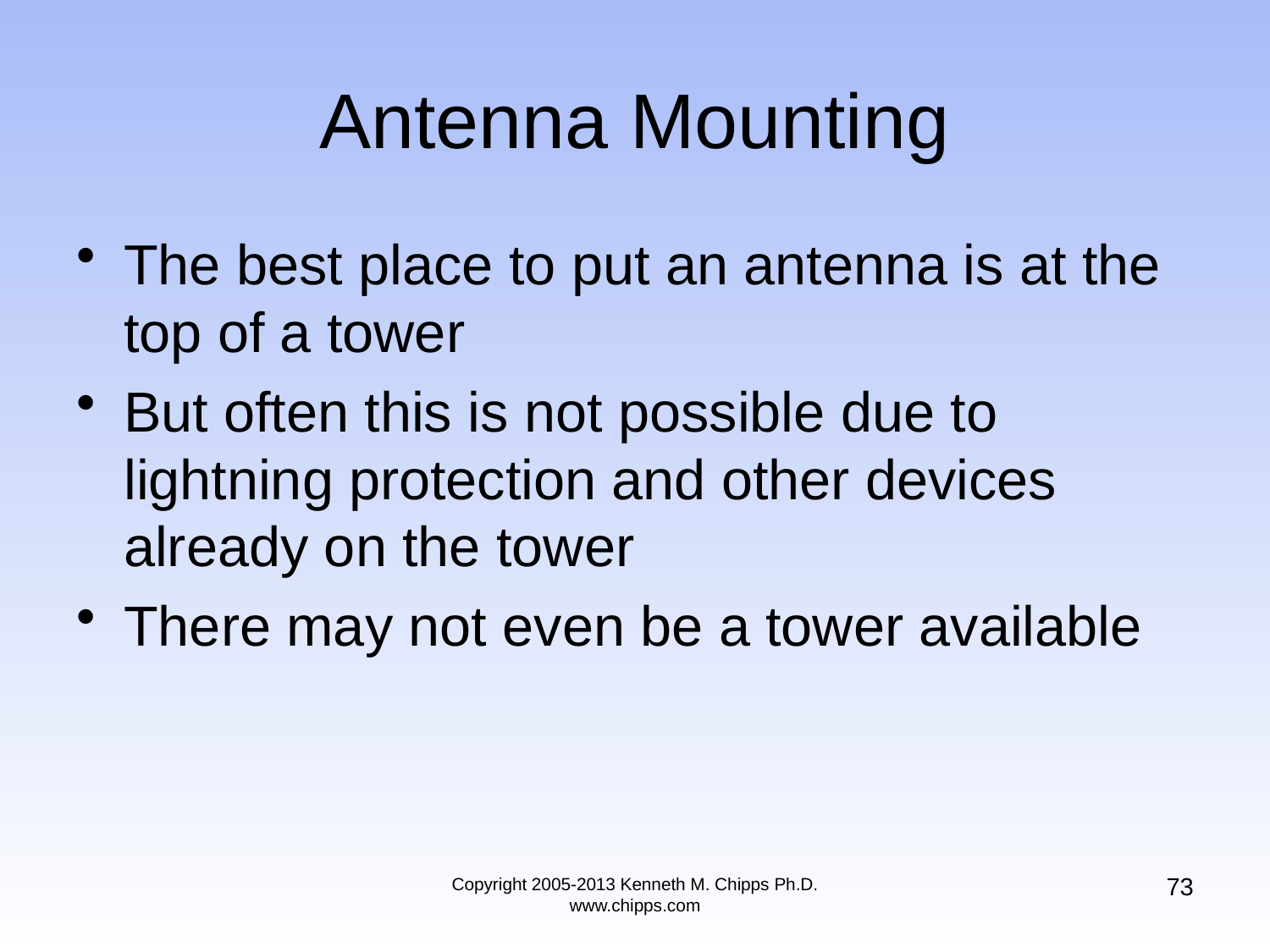

# Antenna Mounting
The best place to put an antenna is at the top of a tower
But often this is not possible due to lightning protection and other devices already on the tower
There may not even be a tower available
73
Copyright 2005-2013 Kenneth M. Chipps Ph.D. www.chipps.com